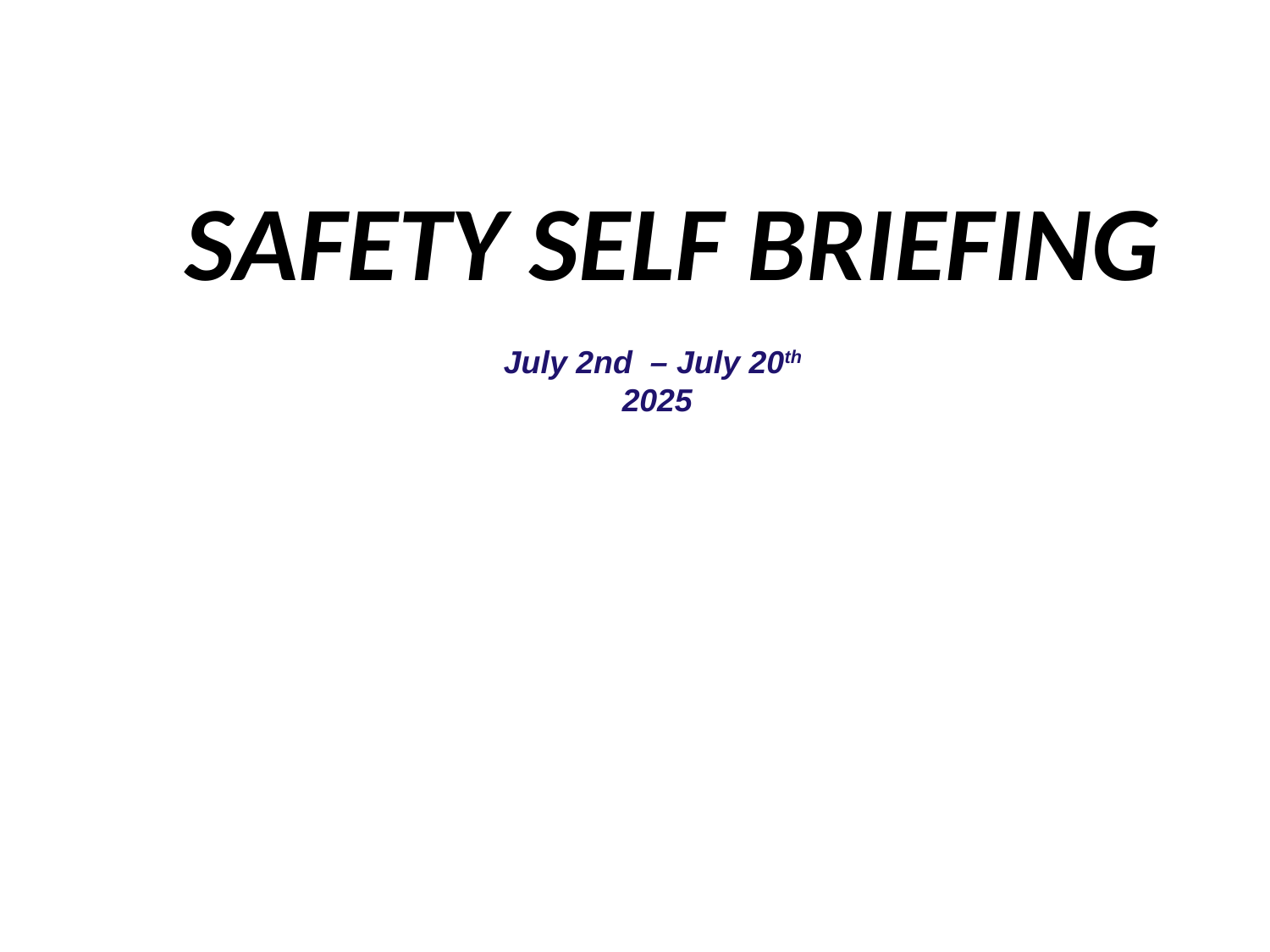

SAFETY SELF BRIEFING

July 2nd  – July 20th  2025